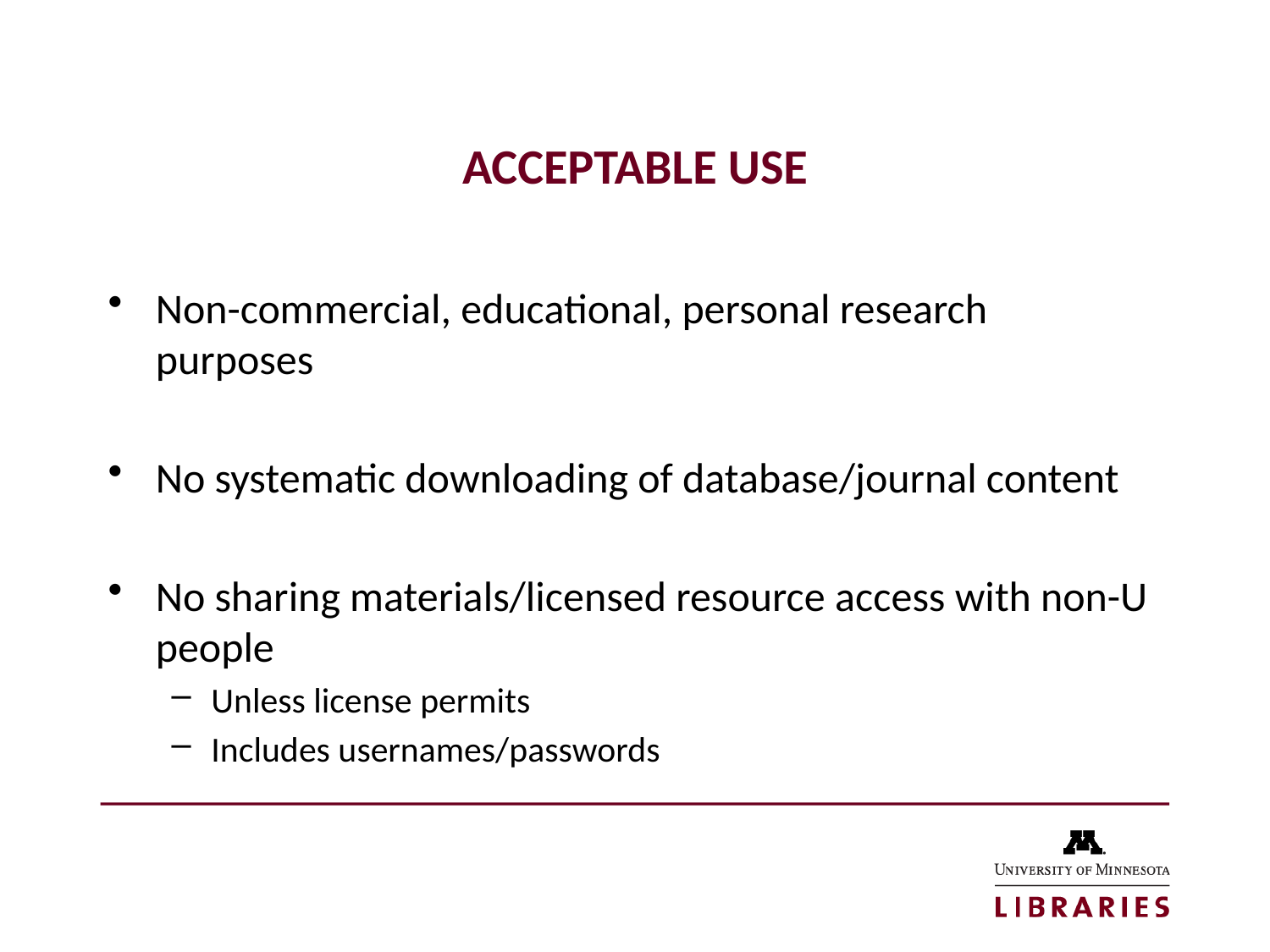

# Acceptable use
Non-commercial, educational, personal research purposes

No systematic downloading of database/journal content

No sharing materials/licensed resource access with non-U people
Unless license permits
Includes usernames/passwords